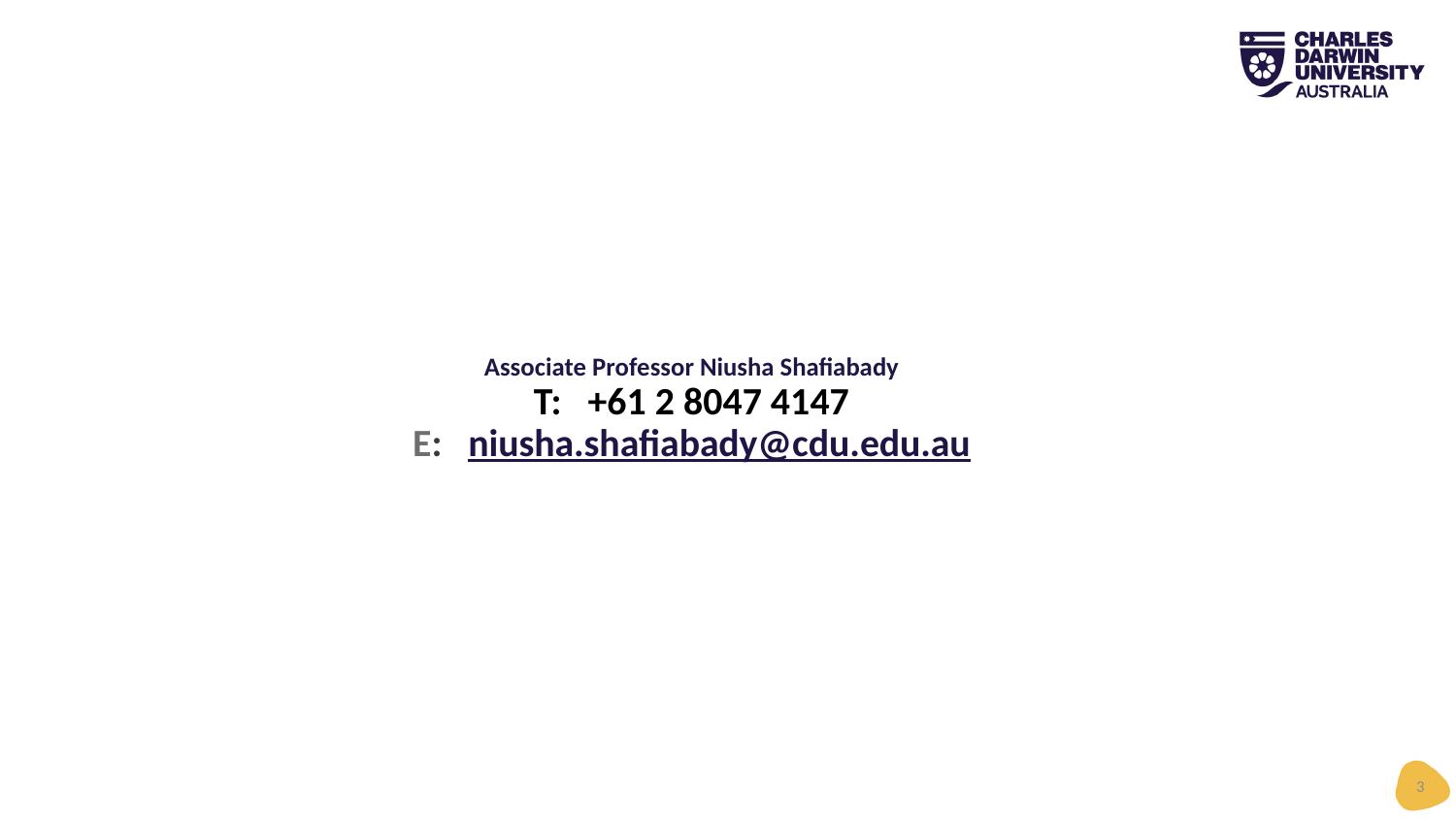

# Associate Professor Niusha Shafiabady T:   +61 2 8047 4147 E:   niusha.shafiabady@cdu.edu.au

3